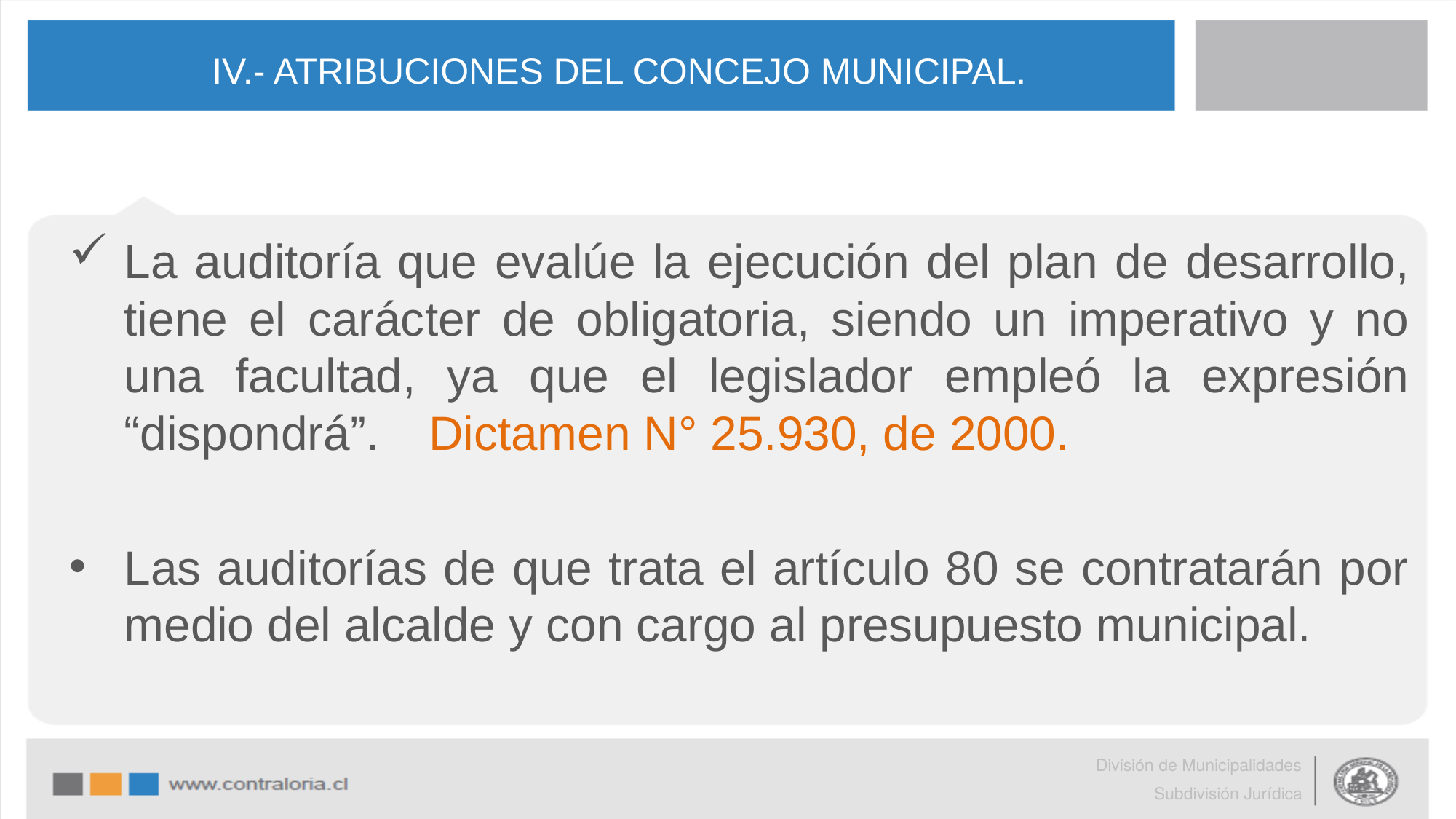

# IV.- ATRIBUCIONES DEL CONCEJO MUNICIPAL.
La auditoría que evalúe la ejecución del plan de desarrollo, tiene el carácter de obligatoria, siendo un imperativo y no una facultad, ya que el legislador empleó la expresión “dispondrá”. 							Dictamen N° 25.930, de 2000.

Las auditorías de que trata el artículo 80 se contratarán por medio del alcalde y con cargo al presupuesto municipal.
División de Municipalidades

Subdivisión Jurídica